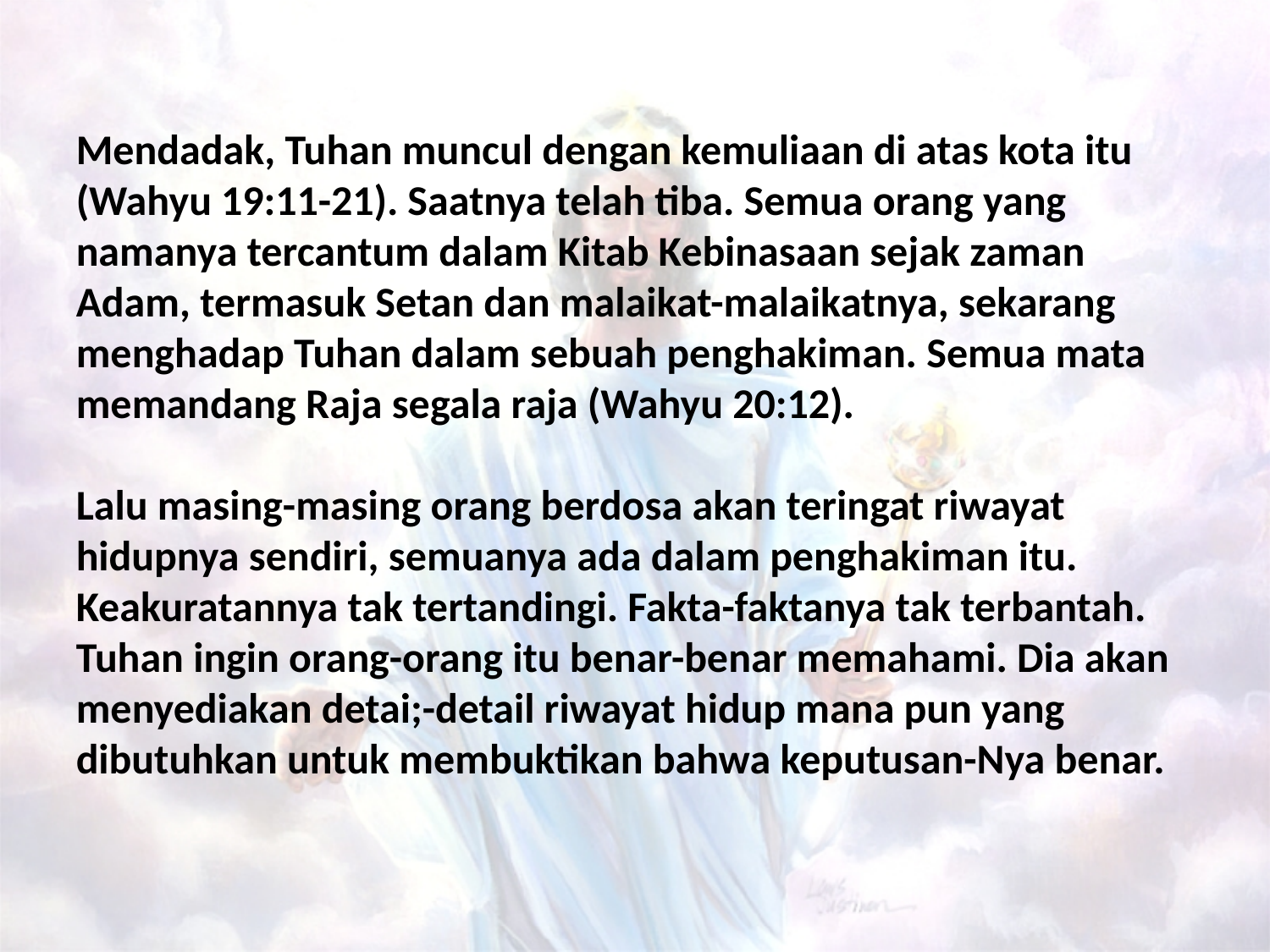

Mendadak, Tuhan muncul dengan kemuliaan di atas kota itu (Wahyu 19:11-21). Saatnya telah tiba. Semua orang yang namanya tercantum dalam Kitab Kebinasaan sejak zaman Adam, termasuk Setan dan malaikat-malaikatnya, sekarang menghadap Tuhan dalam sebuah penghakiman. Semua mata memandang Raja segala raja (Wahyu 20:12).

Lalu masing-masing orang berdosa akan teringat riwayat hidupnya sendiri, semuanya ada dalam penghakiman itu. Keakuratannya tak tertandingi. Fakta-faktanya tak terbantah. Tuhan ingin orang-orang itu benar-benar memahami. Dia akan menyediakan detai;-detail riwayat hidup mana pun yang dibutuhkan untuk membuktikan bahwa keputusan-Nya benar.